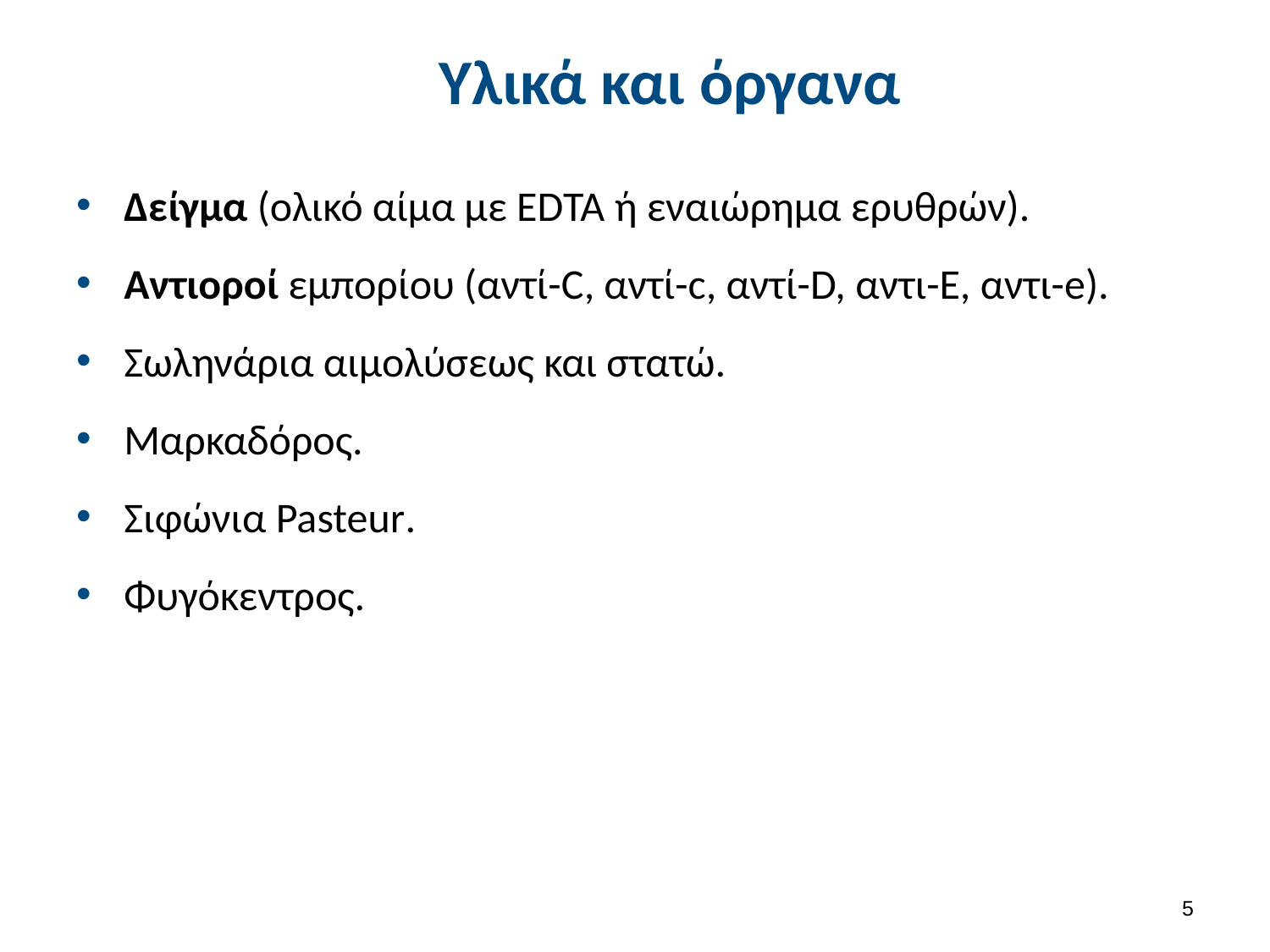

# Υλικά και όργανα
Δείγμα (ολικό αίμα με EDTA ή εναιώρημα ερυθρών).
Αντιοροί εμπορίου (αντί-C, αντί-c, αντί-D, αντι-E, αντι-e).
Σωληνάρια αιμολύσεως και στατώ.
Μαρκαδόρος.
Σιφώνια Pasteur.
Φυγόκεντρος.

5